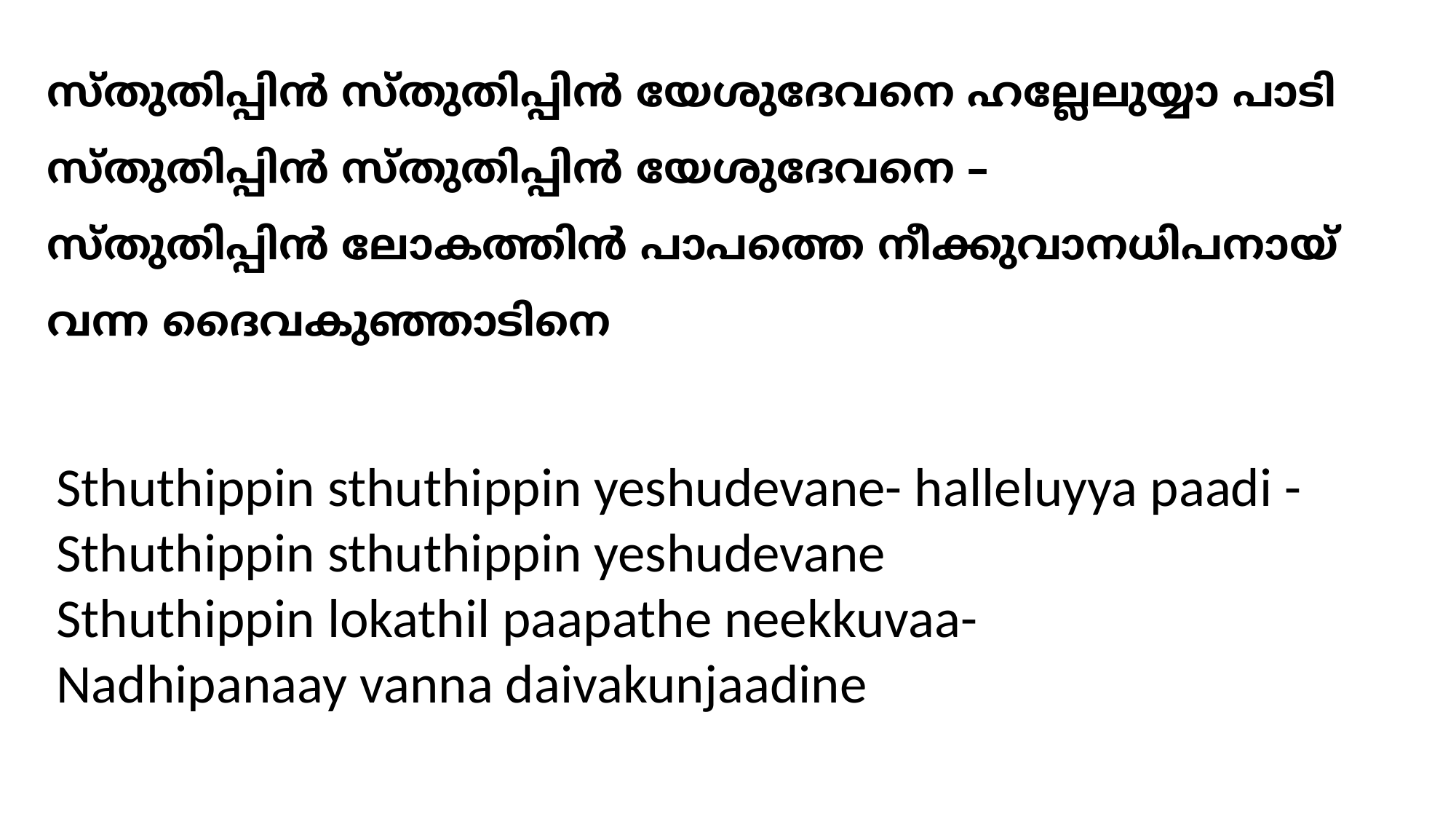

സ്തുതിപ്പിന്‍ സ്തുതിപ്പിന്‍ യേശുദേവനെ ഹല്ലേലുയ്യാ പാടി
സ്തുതിപ്പിന്‍ സ്തുതിപ്പിന്‍ യേശുദേവനെ –
സ്തുതിപ്പിന്‍ ലോകത്തിന്‍ പാപത്തെ നീക്കുവാനധിപനായ് വന്ന ദൈവകുഞ്ഞാടിനെ
Sthuthippin sthuthippin yeshudevane- halleluyya paadi - Sthuthippin sthuthippin yeshudevane
Sthuthippin lokathil paapathe neekkuvaa-
Nadhipanaay vanna daivakunjaadine